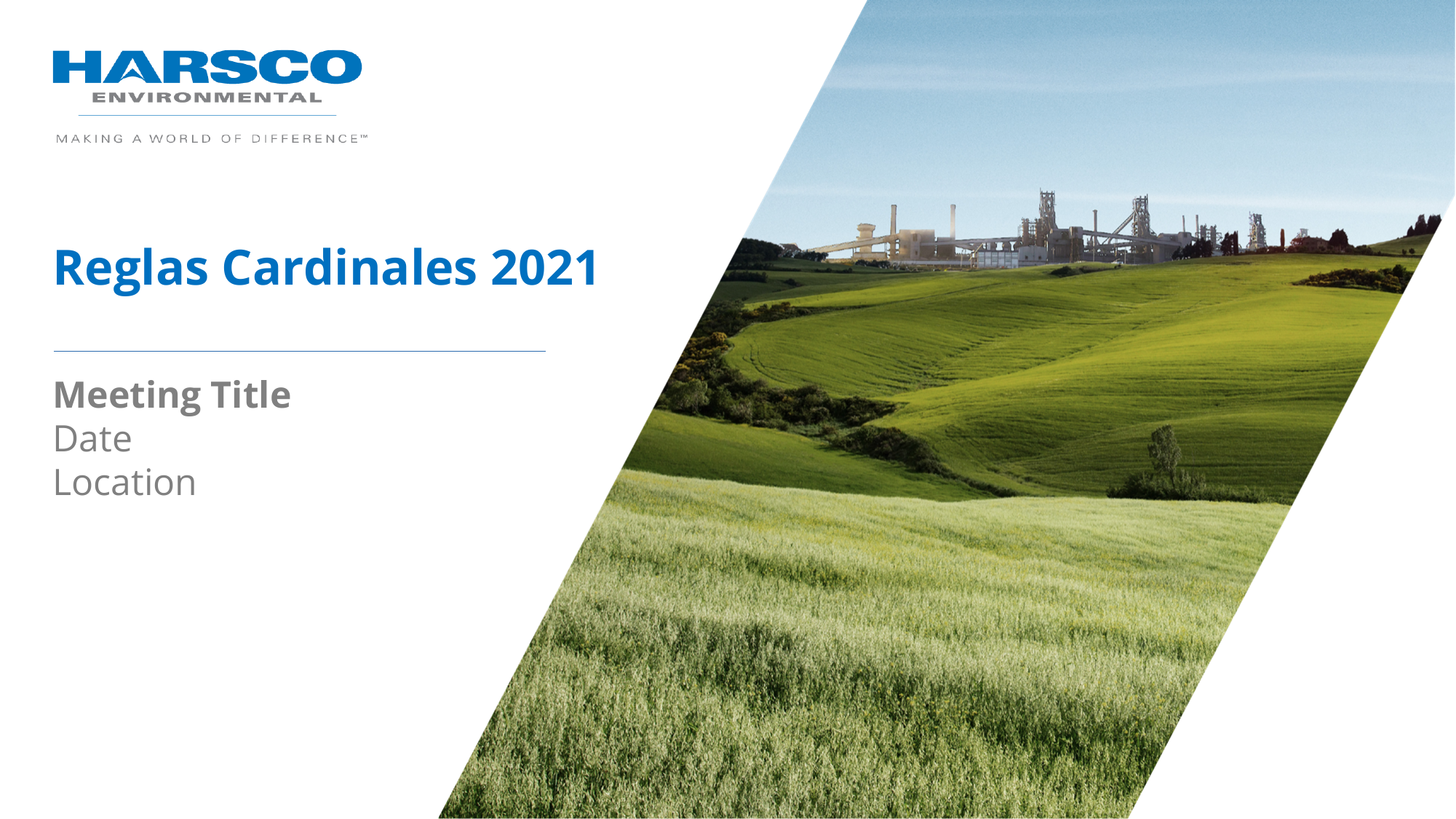

Reglas Cardinales 2021
Meeting Title
Date
Location